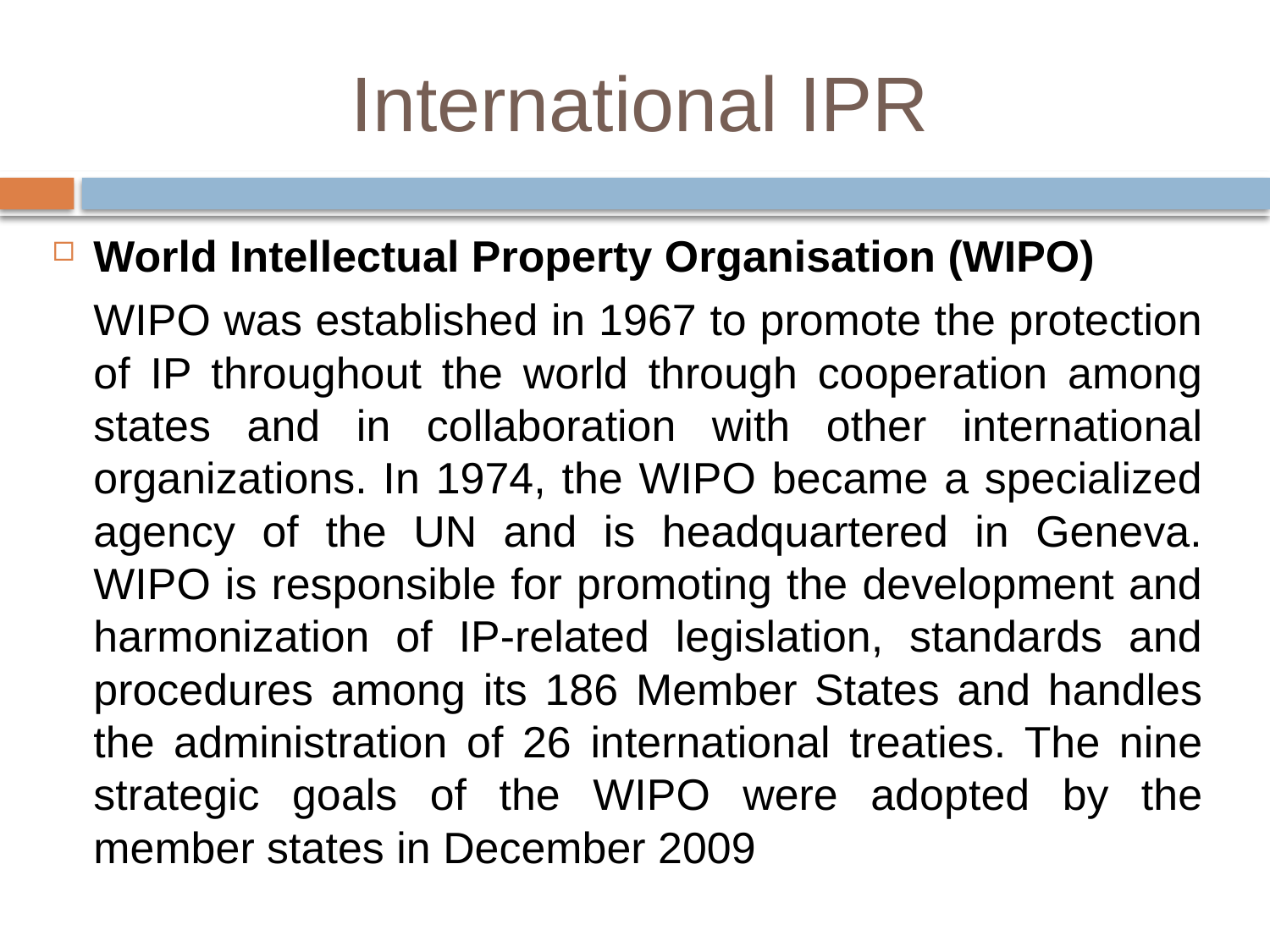

# International IPR
World Intellectual Property Organisation (WIPO)
	WIPO was established in 1967 to promote the protection of IP throughout the world through cooperation among states and in collaboration with other international organizations. In 1974, the WIPO became a specialized agency of the UN and is headquartered in Geneva. WIPO is responsible for promoting the development and harmonization of IP-related legislation, standards and procedures among its 186 Member States and handles the administration of 26 international treaties. The nine strategic goals of the WIPO were adopted by the member states in December 2009